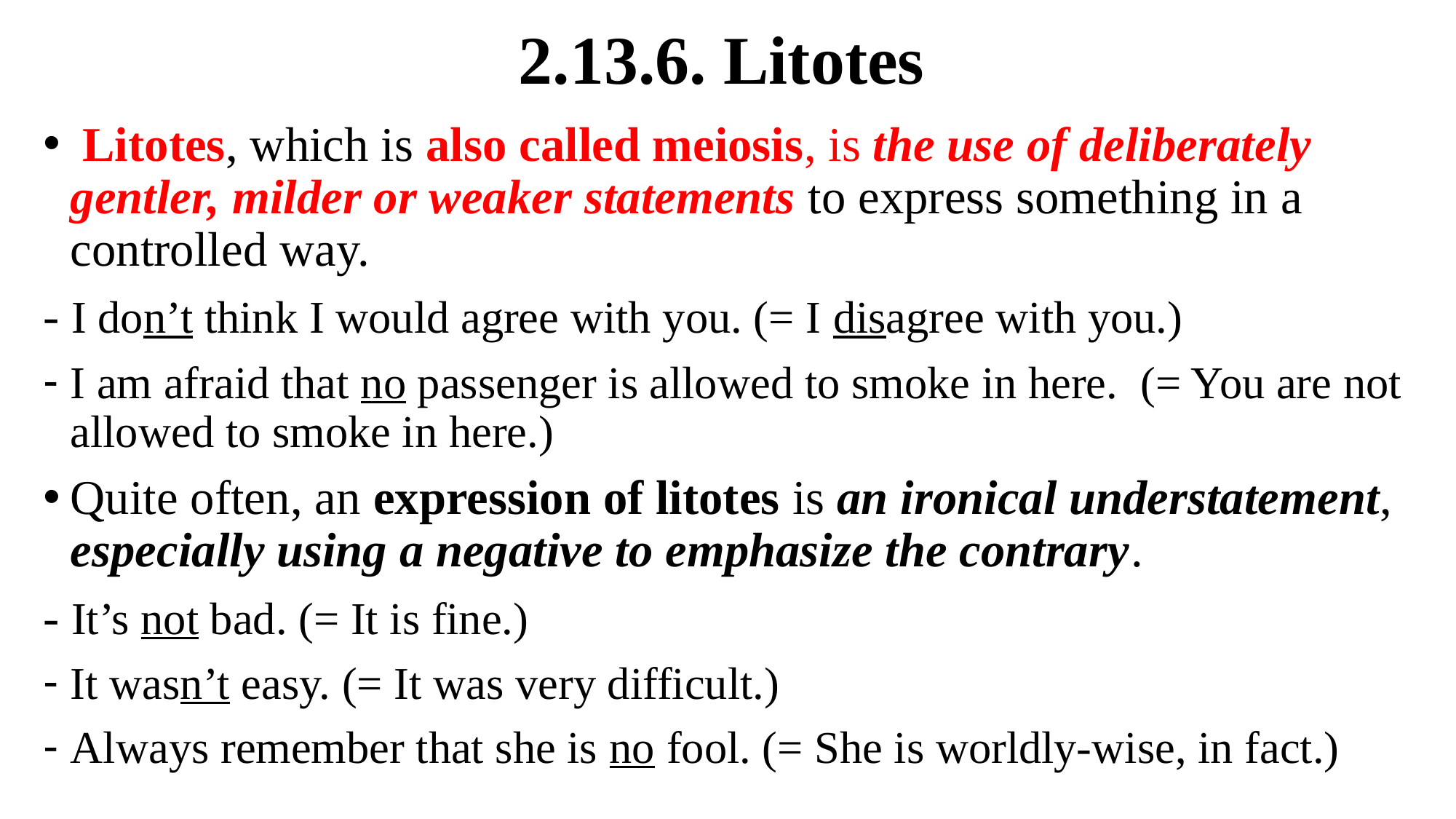

# 2.13.6. Litotes
 Litotes, which is also called meiosis, is the use of deliberately gentler, milder or weaker statements to express something in a controlled way.
- I don’t think I would agree with you. (= I disagree with you.)
I am afraid that no passenger is allowed to smoke in here.  (= You are not allowed to smoke in here.)
Quite often, an expression of litotes is an ironical understatement, especially using a negative to emphasize the contrary.
- It’s not bad. (= It is fine.)
It wasn’t easy. (= It was very difficult.)
Always remember that she is no fool. (= She is worldly-wise, in fact.)